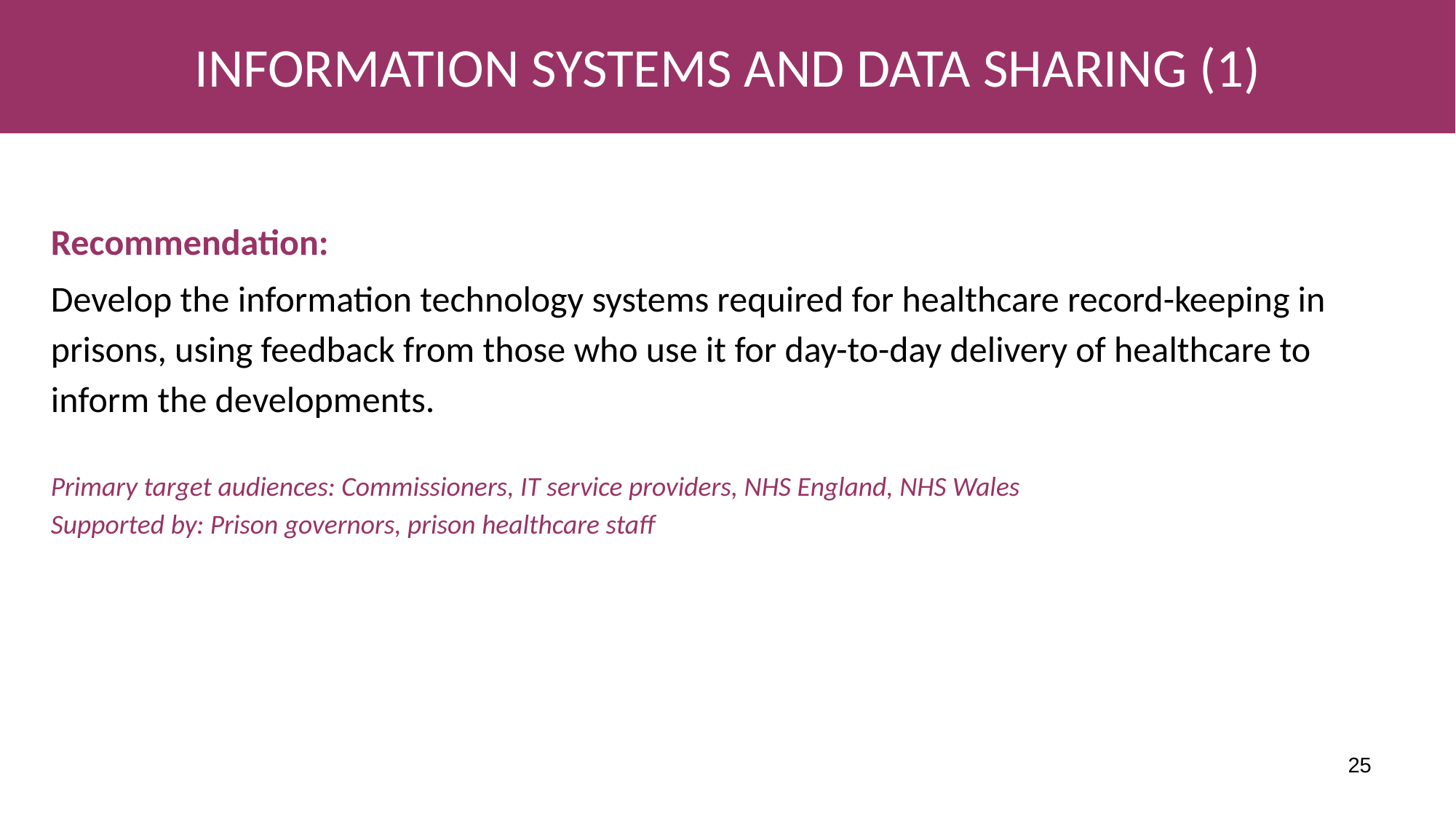

# INFORMATION SYSTEMS AND DATA SHARING (1)

Recommendation:
Develop the information technology systems required for healthcare record-keeping in prisons, using feedback from those who use it for day-to-day delivery of healthcare to inform the developments.

Primary target audiences: Commissioners, IT service providers, NHS England, NHS Wales
Supported by: Prison governors, prison healthcare staff

25